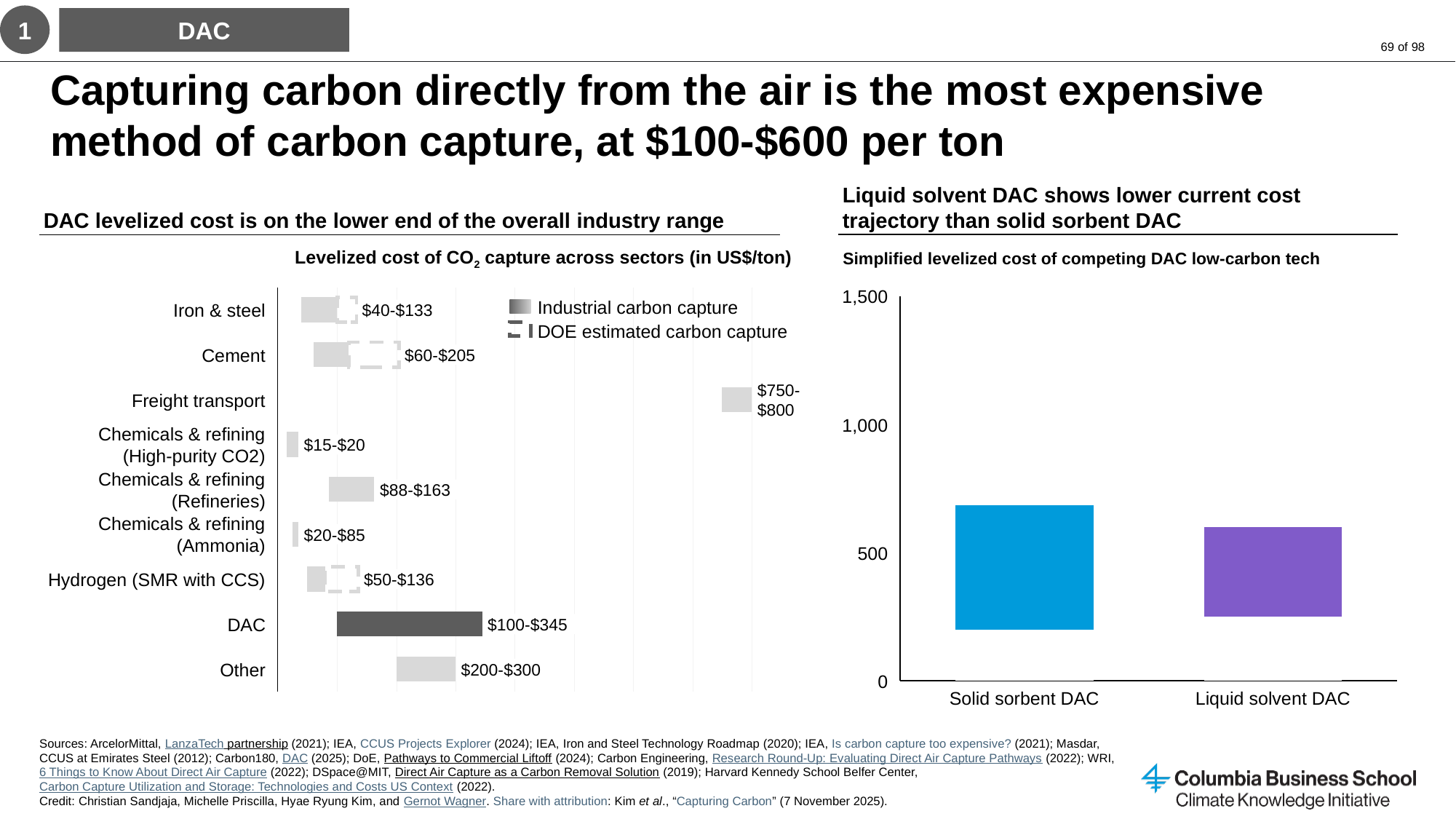

1
DAC
# Capturing carbon directly from the air is the most expensive method of carbon capture, at $100-$600 per ton

Liquid solvent DAC shows lower current cost trajectory than solid sorbent DAC
DAC levelized cost is on the lower end of the overall industry range
Simplified levelized cost of competing DAC low-carbon tech
Levelized cost of CO2 capture across sectors (in US$/ton)

### Chart

| Category |  |  |  |  |
|---|---|---|---|---|
1,500

### Chart

| Category |  |  |  |
|---|---|---|---|
Industrial carbon capture

DOE estimated carbon capture

Iron & steel
$40-$133

Cement
$60-$205
$750-
$800
Freight transport
1,000
Chemicals & refining
(High-purity CO2)
$15-$20
Chemicals & refining
(Refineries)
$88-$163
Chemicals & refining
(Ammonia)
$20-$85
500

Hydrogen (SMR with CCS)
$50-$136
DAC
$100-$345
Other
$200-$300
0
Solid sorbent DAC
Liquid solvent DAC
Sources: ArcelorMittal, LanzaTech partnership (2021); IEA, CCUS Projects Explorer (2024); IEA, Iron and Steel Technology Roadmap (2020); IEA, Is carbon capture too expensive? (2021); Masdar, CCUS at Emirates Steel (2012); Carbon180, DAC (2025); DoE, Pathways to Commercial Liftoff (2024)​; Carbon Engineering, Research Round-Up: Evaluating Direct Air Capture Pathways (2022); WRI,
6 Things to Know About Direct Air Capture (2022); DSpace@MIT, Direct Air Capture as a Carbon Removal Solution (2019); Harvard Kennedy School Belfer Center, Carbon Capture Utilization and Storage: Technologies and Costs US Context (2022).
Credit: Christian Sandjaja, Michelle Priscilla, Hyae Ryung Kim, and Gernot Wagner. Share with attribution: Kim et al., “Capturing Carbon” (7 November 2025).